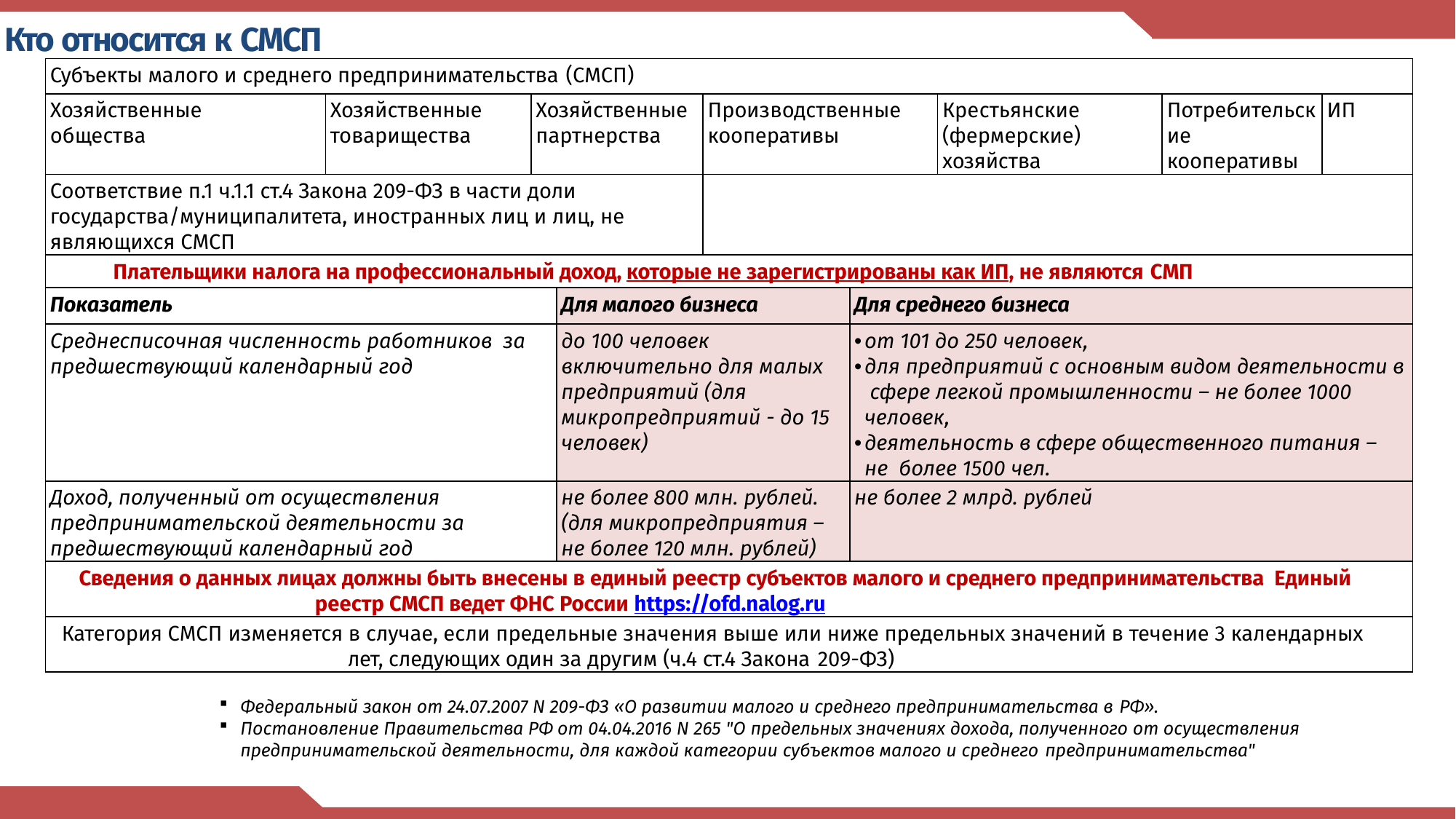

Кто относится к СМСП
| Субъекты малого и среднего предпринимательства (СМСП) |  |  |  |  |  |  |  |  |
| --- | --- | --- | --- | --- | --- | --- | --- | --- |
| Хозяйственные общества | Хозяйственные товарищества | Хозяйственные партнерства |  | Производственные кооперативы |  | Крестьянские (фермерские) хозяйства | Потребительские кооперативы | ИП |
| Соответствие п.1 ч.1.1 ст.4 Закона 209-ФЗ в части доли государства/муниципалитета, иностранных лиц и лиц, не являющихся СМСП |  |  |  |  |  |  |  |  |
| Плательщики налога на профессиональный доход, которые не зарегистрированы как ИП, не являются СМП |  |  |  |  |  |  |  |  |
| Показатель |  |  | Для малого бизнеса |  | Для среднего бизнеса |  |  |  |
| Среднесписочная численность работников за предшествующий календарный год |  |  | до 100 человек включительно для малых предприятий (для микропредприятий - до 15 человек) |  | от 101 до 250 человек, для предприятий с основным видом деятельности в сфере легкой промышленности – не более 1000 человек, деятельность в сфере общественного питания – не более 1500 чел. |  |  |  |
| Доход, полученный от осуществления предпринимательской деятельности за предшествующий календарный год |  |  | не более 800 млн. рублей. (для микропредприятия – не более 120 млн. рублей) |  | не более 2 млрд. рублей |  |  |  |
| Сведения о данных лицах должны быть внесены в единый реестр субъектов малого и среднего предпринимательства Единый реестр СМСП ведет ФНС России https://ofd.nalog.ru |  |  |  |  |  |  |  |  |
| Категория СМСП изменяется в случае, если предельные значения выше или ниже предельных значений в течение 3 календарных лет, следующих один за другим (ч.4 ст.4 Закона 209-ФЗ) |  |  |  |  |  |  |  |  |
Федеральный закон от 24.07.2007 N 209-ФЗ «О развитии малого и среднего предпринимательства в РФ».
Постановление Правительства РФ от 04.04.2016 N 265 "О предельных значениях дохода, полученного от осуществления  предпринимательской деятельности, для каждой категории субъектов малого и среднего предпринимательства"